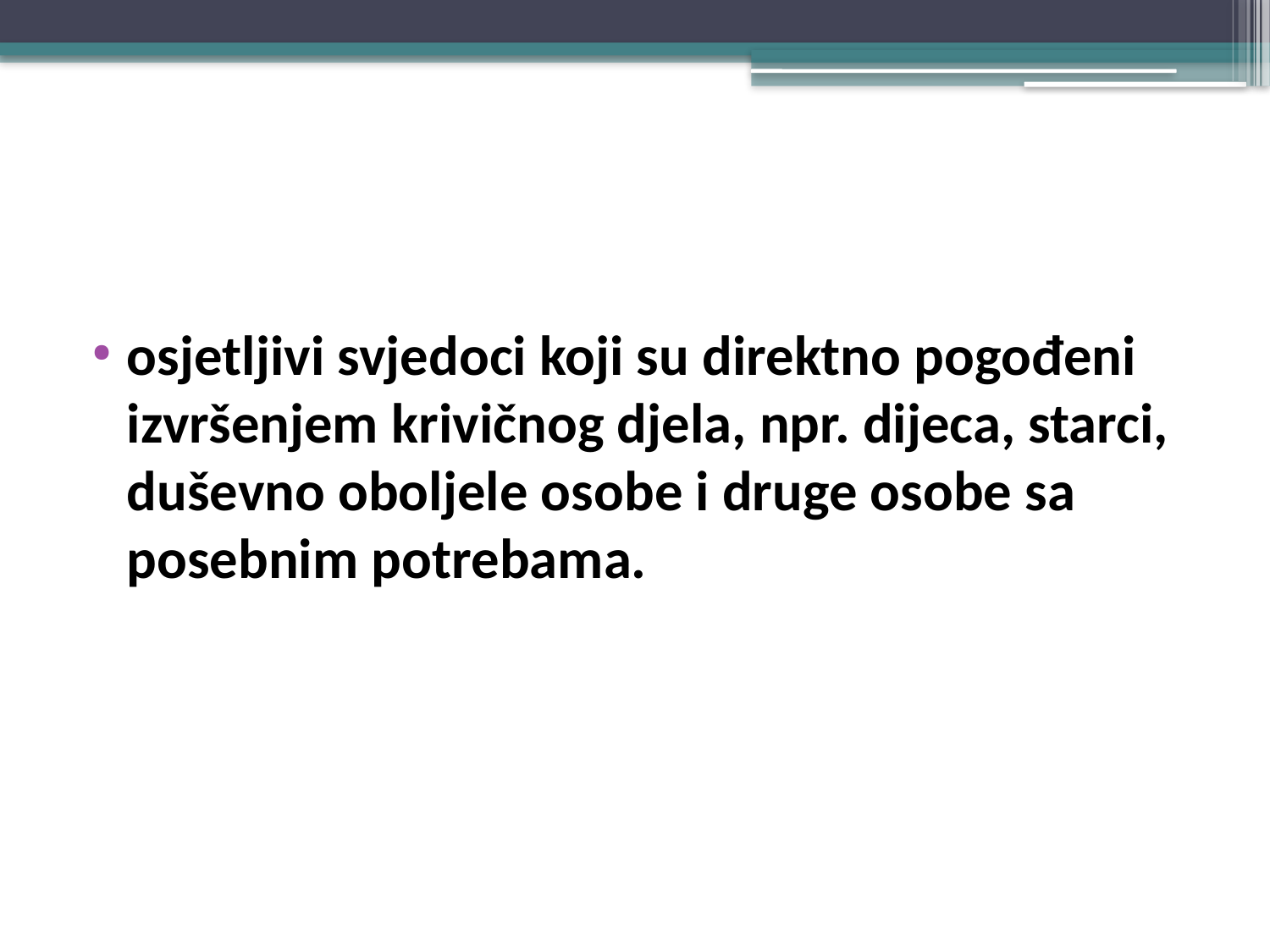

#
osjetljivi svjedoci koji su direktno pogođeni izvršenjem krivičnog djela, npr. dijeca, starci, duševno oboljele osobe i druge osobe sa posebnim potrebama.